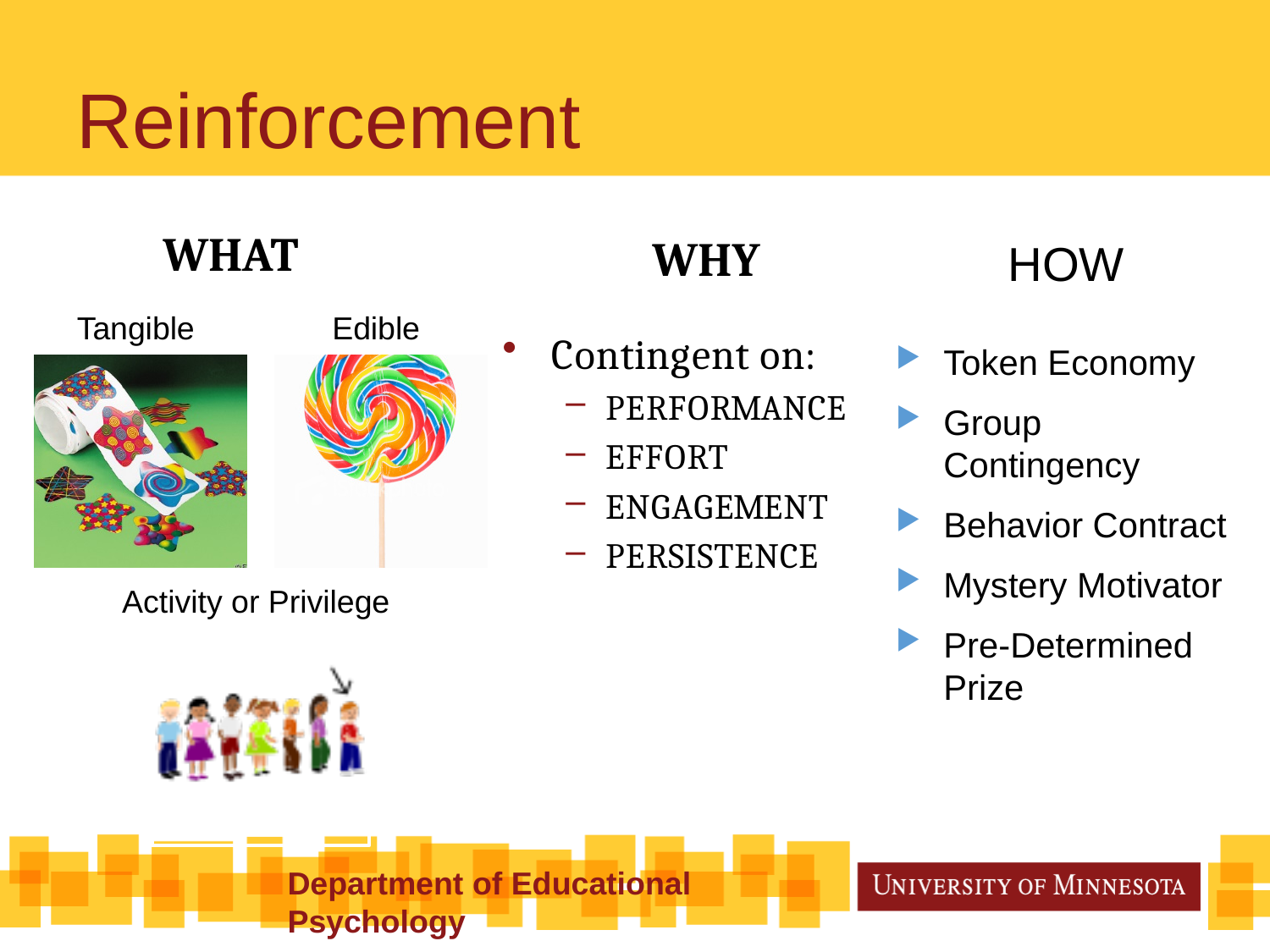

# Reinforcement
WHAT
WHY
HOW
Tangible
Edible
Activity or Privilege
Contingent on:
PERFORMANCE
EFFORT
ENGAGEMENT
PERSISTENCE
Token Economy
Group Contingency
Behavior Contract
Mystery Motivator
Pre-Determined Prize